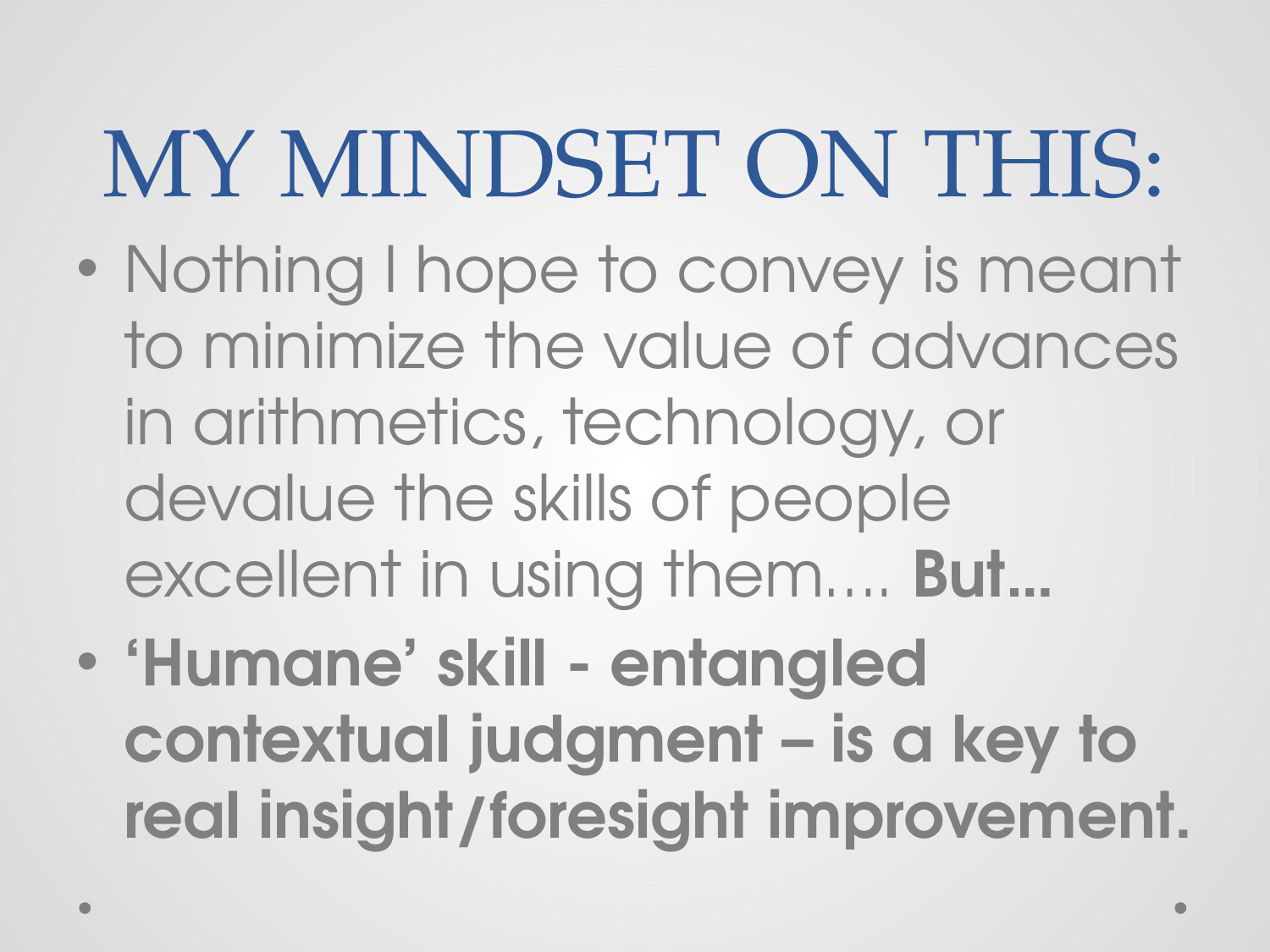

# MY MINDSET ON THIS:
Nothing I hope to convey is meant to minimize the value of advances in arithmetics, technology, or devalue the skills of people excellent in using them…. But…
‘Humane’ skill - entangled contextual judgment – is a key to real insight/foresight improvement.